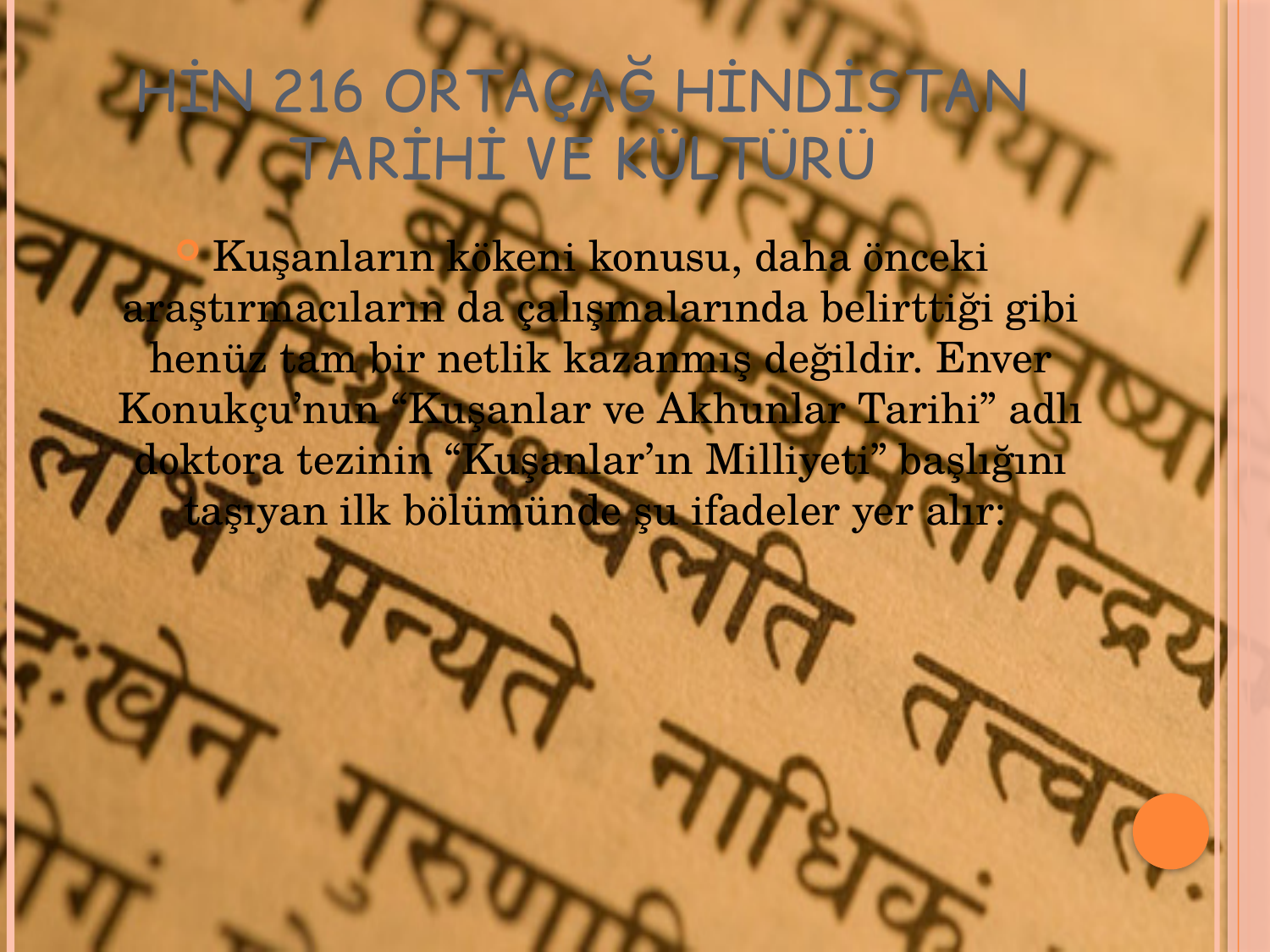

# HİN 216 ORTAÇAĞ HİNDİSTAN TARİHİ VE KÜLTÜRÜ
Kuşanların kökeni konusu, daha önceki araştırmacıların da çalışmalarında belirttiği gibi henüz tam bir netlik kazanmış değildir. Enver Konukçu’nun “Kuşanlar ve Akhunlar Tarihi” adlı doktora tezinin “Kuşanlar’ın Milliyeti” başlığını taşıyan ilk bölümünde şu ifadeler yer alır: